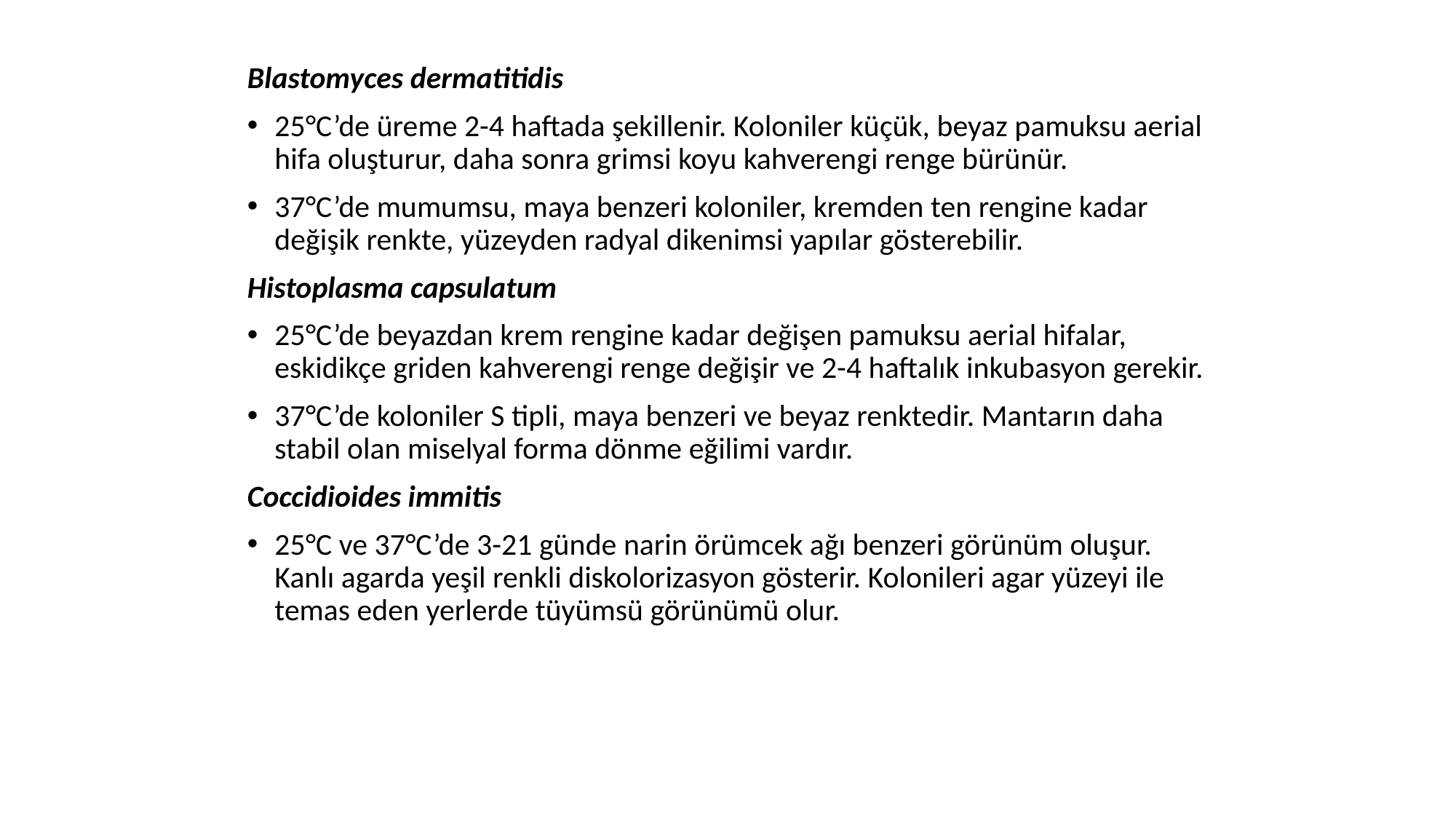

Blastomyces dermatitidis
25°C’de üreme 2-4 haftada şekillenir. Koloniler küçük, beyaz pamuksu aerial hifa oluşturur, daha sonra grimsi koyu kahverengi renge bürünür.
37°C’de mumumsu, maya benzeri koloniler, kremden ten rengine kadar değişik renkte, yüzeyden radyal dikenimsi yapılar gösterebilir.
Histoplasma capsulatum
25°C’de beyazdan krem rengine kadar değişen pamuksu aerial hifalar, eskidikçe griden kahverengi renge değişir ve 2-4 haftalık inkubasyon gerekir.
37°C’de koloniler S tipli, maya benzeri ve beyaz renktedir. Mantarın daha stabil olan miselyal forma dönme eğilimi vardır.
Coccidioides immitis
25°C ve 37°C’de 3-21 günde narin örümcek ağı benzeri görünüm oluşur. Kanlı agarda yeşil renkli diskolorizasyon gösterir. Kolonileri agar yüzeyi ile temas eden yerlerde tüyümsü görünümü olur.